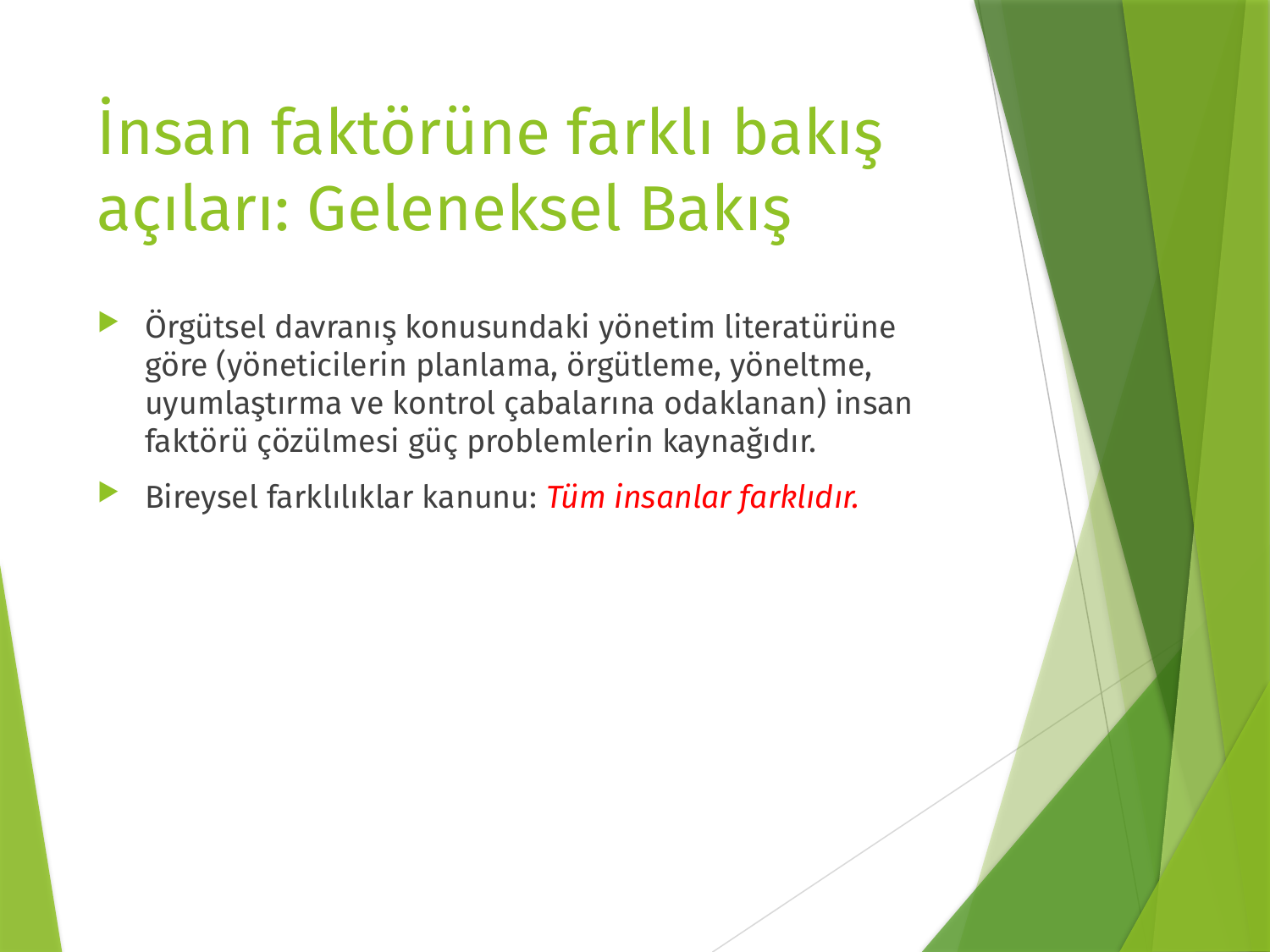

# İnsan faktörüne farklı bakış açıları: Geleneksel Bakış
Örgütsel davranış konusundaki yönetim literatürüne göre (yöneticilerin planlama, örgütleme, yöneltme, uyumlaştırma ve kontrol çabalarına odaklanan) insan faktörü çözülmesi güç problemlerin kaynağıdır.
Bireysel farklılıklar kanunu: Tüm insanlar farklıdır.